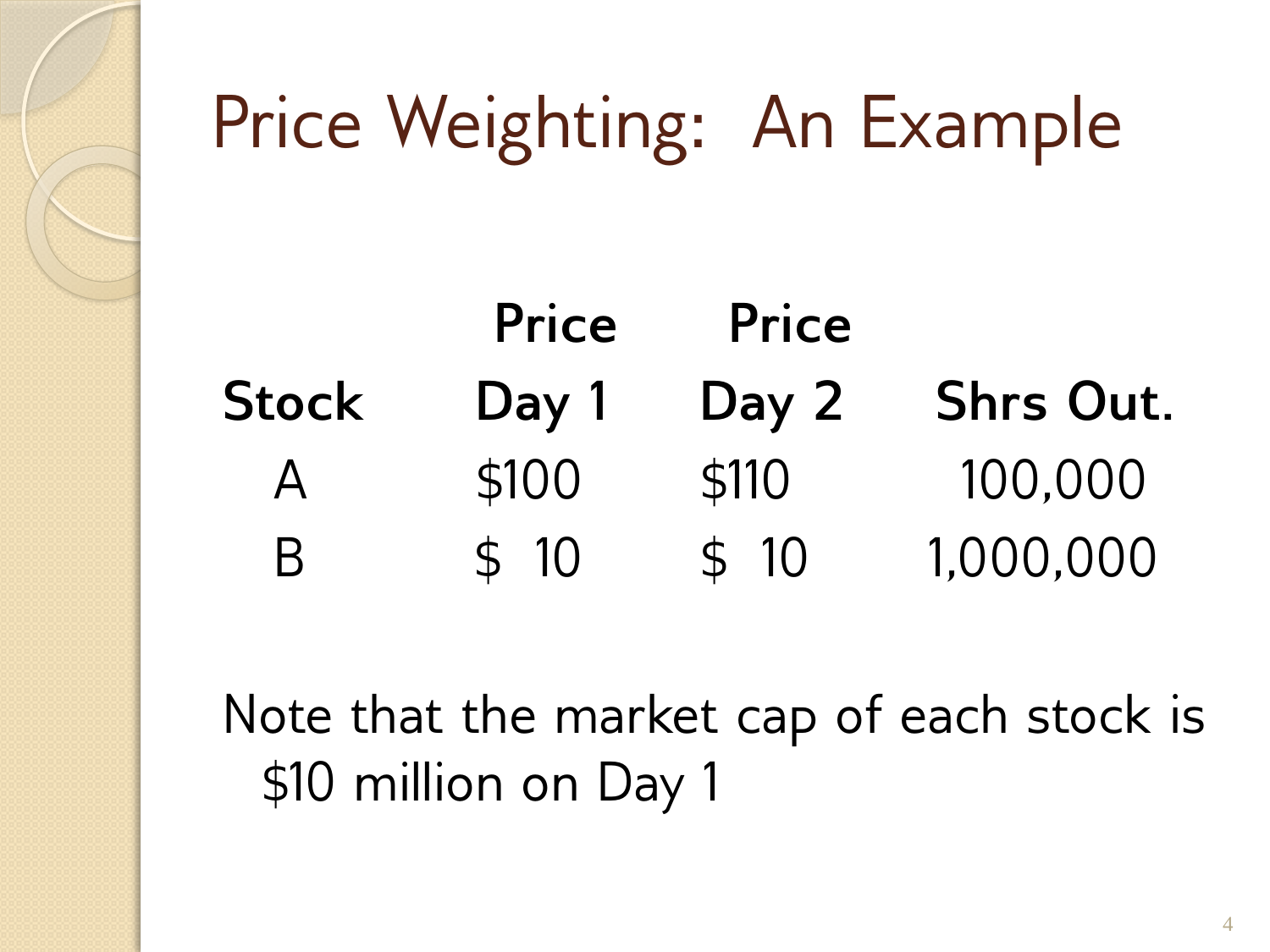

# Price Weighting:  An Example

                Price      Price
Stock      Day 1     Day 2     Shrs Out.
   A          $100       $110          100,000
   B          $  10       $  10       1,000,000

Note that the market cap of each stock is $10 million on Day 1
4